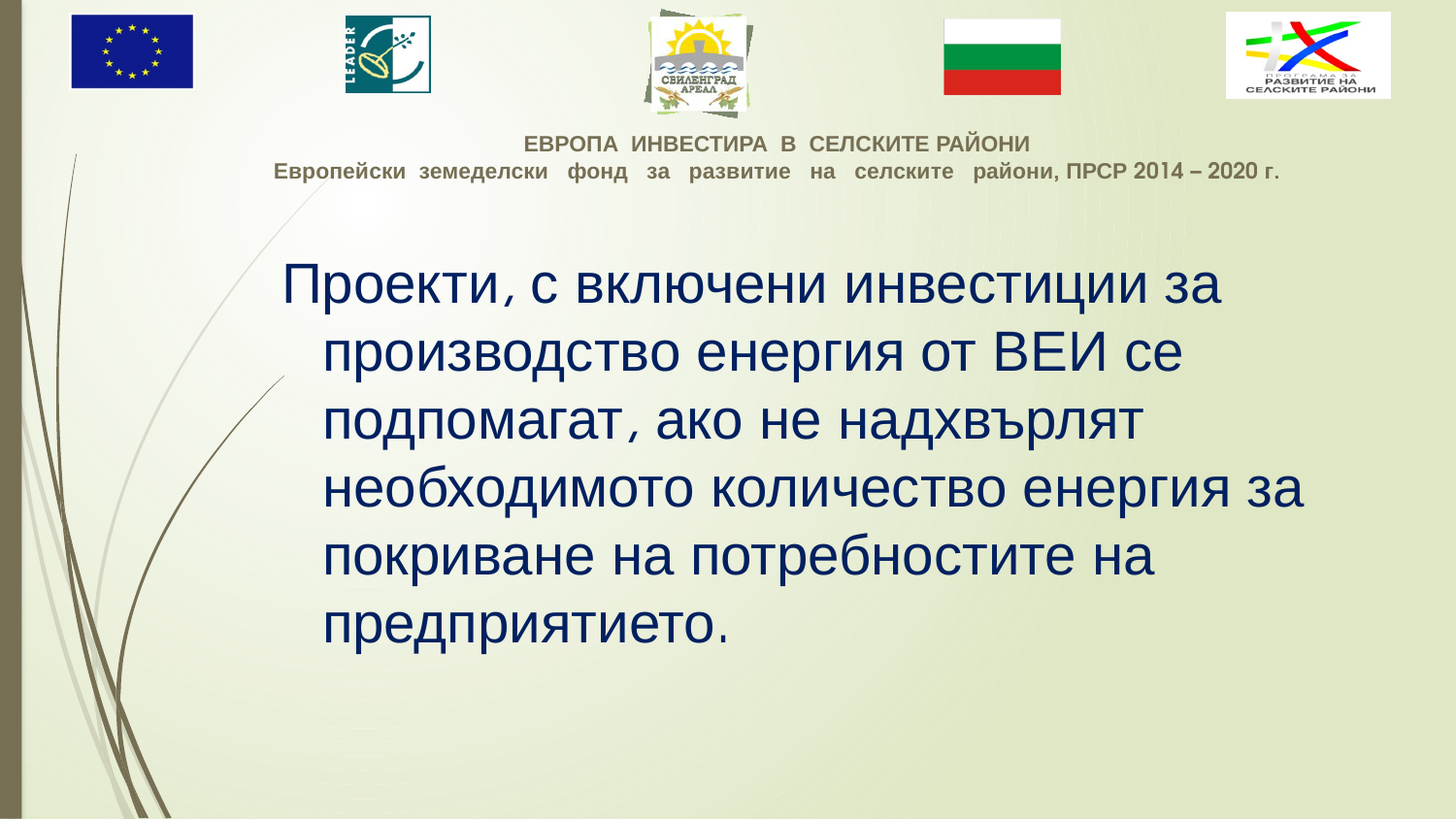

Проекти, с включени инвестиции за производство енергия от ВЕИ се подпомагат, ако не надхвърлят необходимото количество енергия за покриване на потребностите на предприятието.